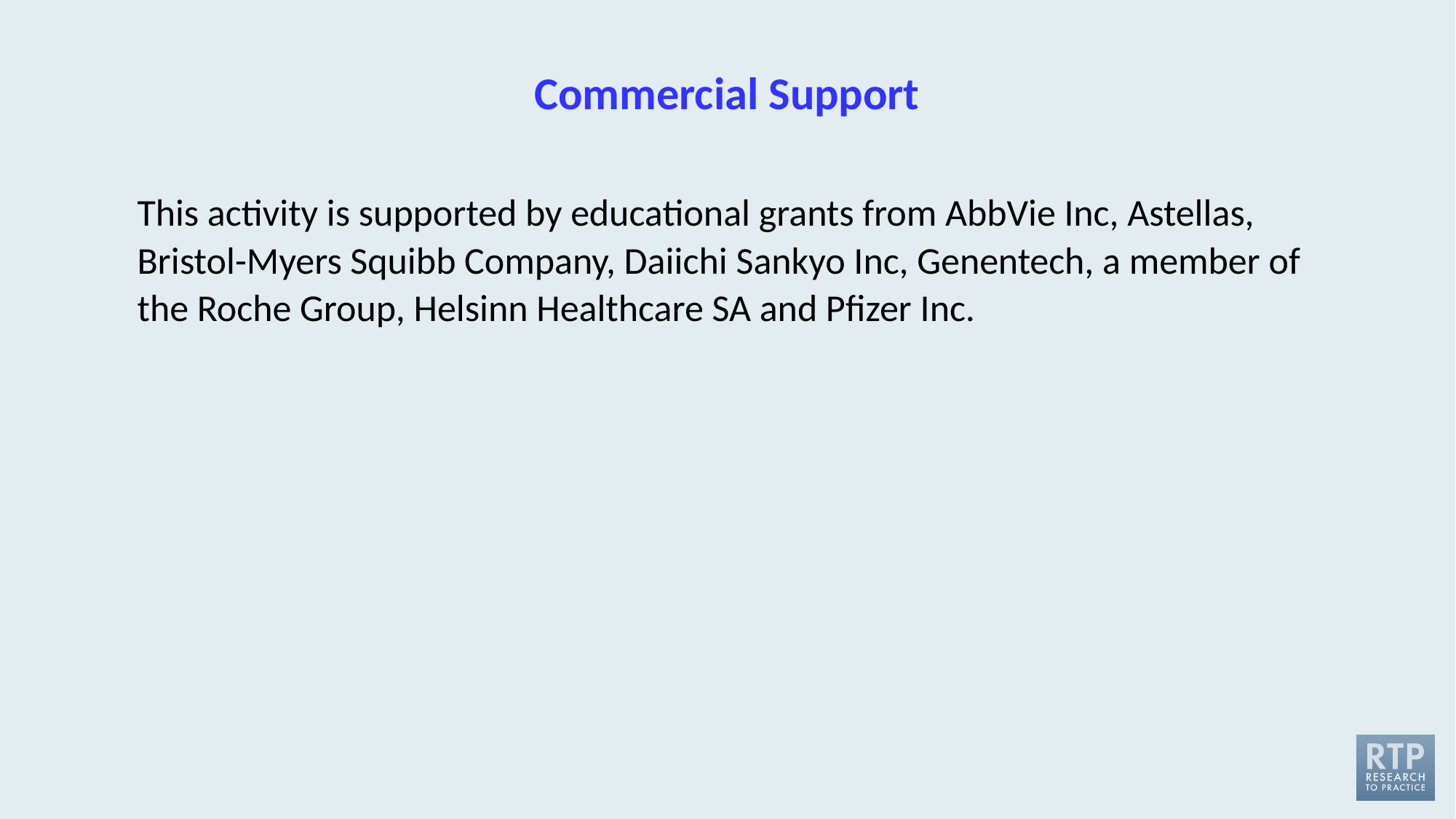

# Commercial Support
This activity is supported by educational grants from AbbVie Inc, Astellas, Bristol-Myers Squibb Company, Daiichi Sankyo Inc, Genentech, a member of the Roche Group, Helsinn Healthcare SA and Pfizer Inc.